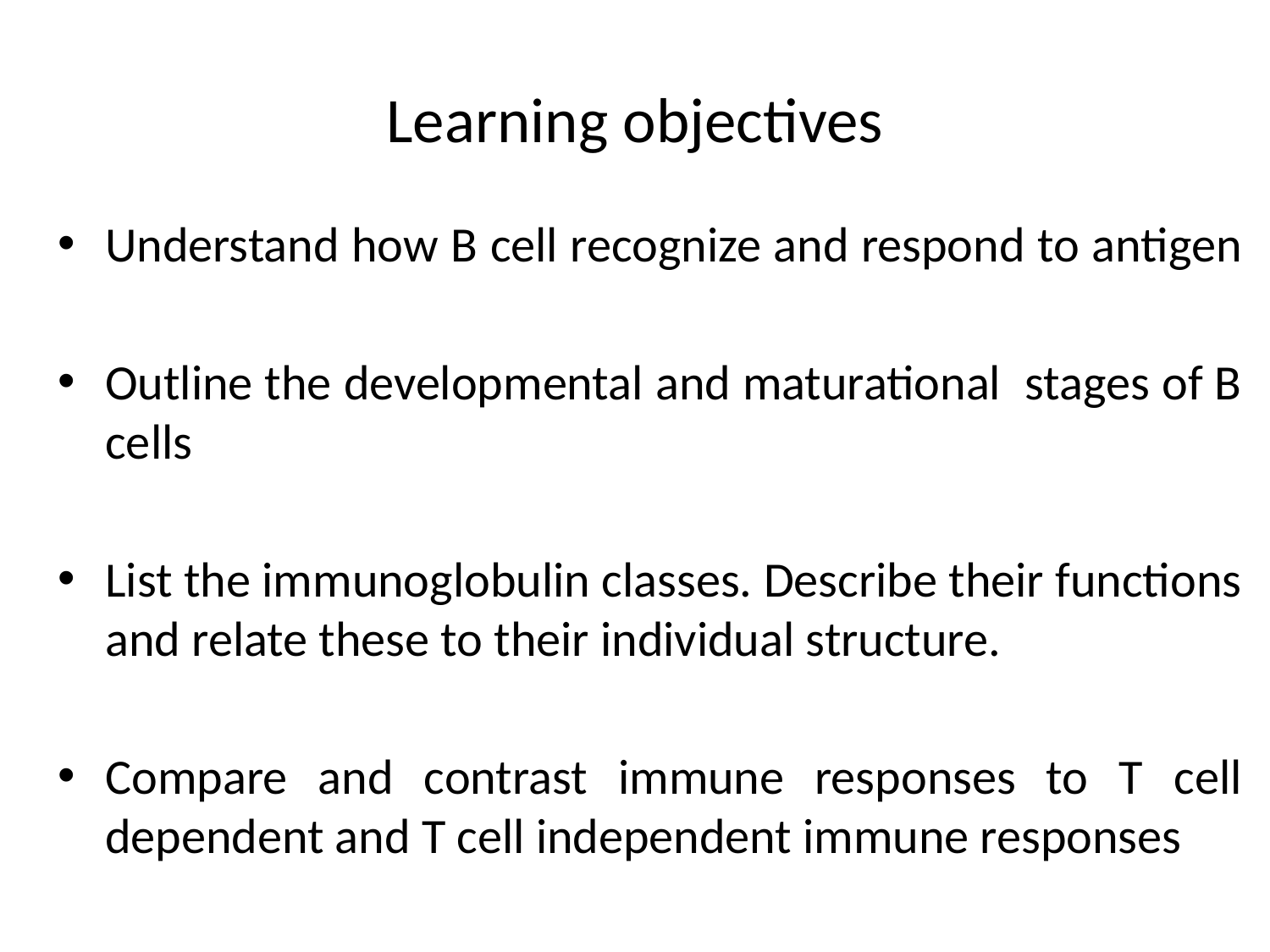

# Learning objectives
Understand how B cell recognize and respond to antigen

Outline the developmental and maturational  stages of B cells

List the immunoglobulin classes. Describe their functions and relate these to their individual structure.

Compare and contrast immune responses to T cell dependent and T cell independent immune responses